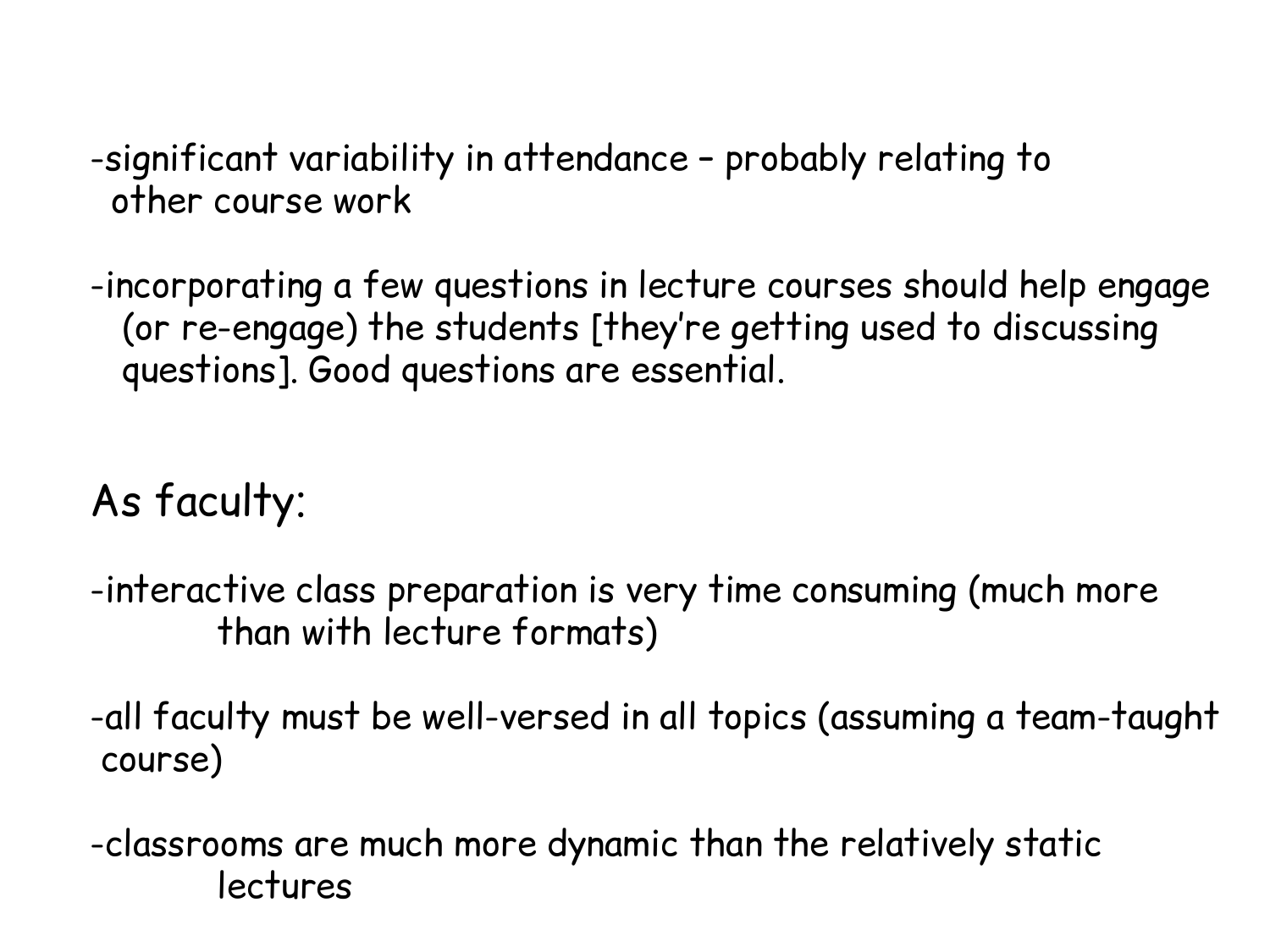

-significant variability in attendance – probably relating to
  other course work

-incorporating a few questions in lecture courses should help engage
   (or re-engage) the students [they’re getting used to discussing
   questions]. Good questions are essential.

As faculty:

-interactive class preparation is very time consuming (much more
	than with lecture formats)

-all faculty must be well-versed in all topics (assuming a team-taught
 course)

-classrooms are much more dynamic than the relatively static
 	lectures